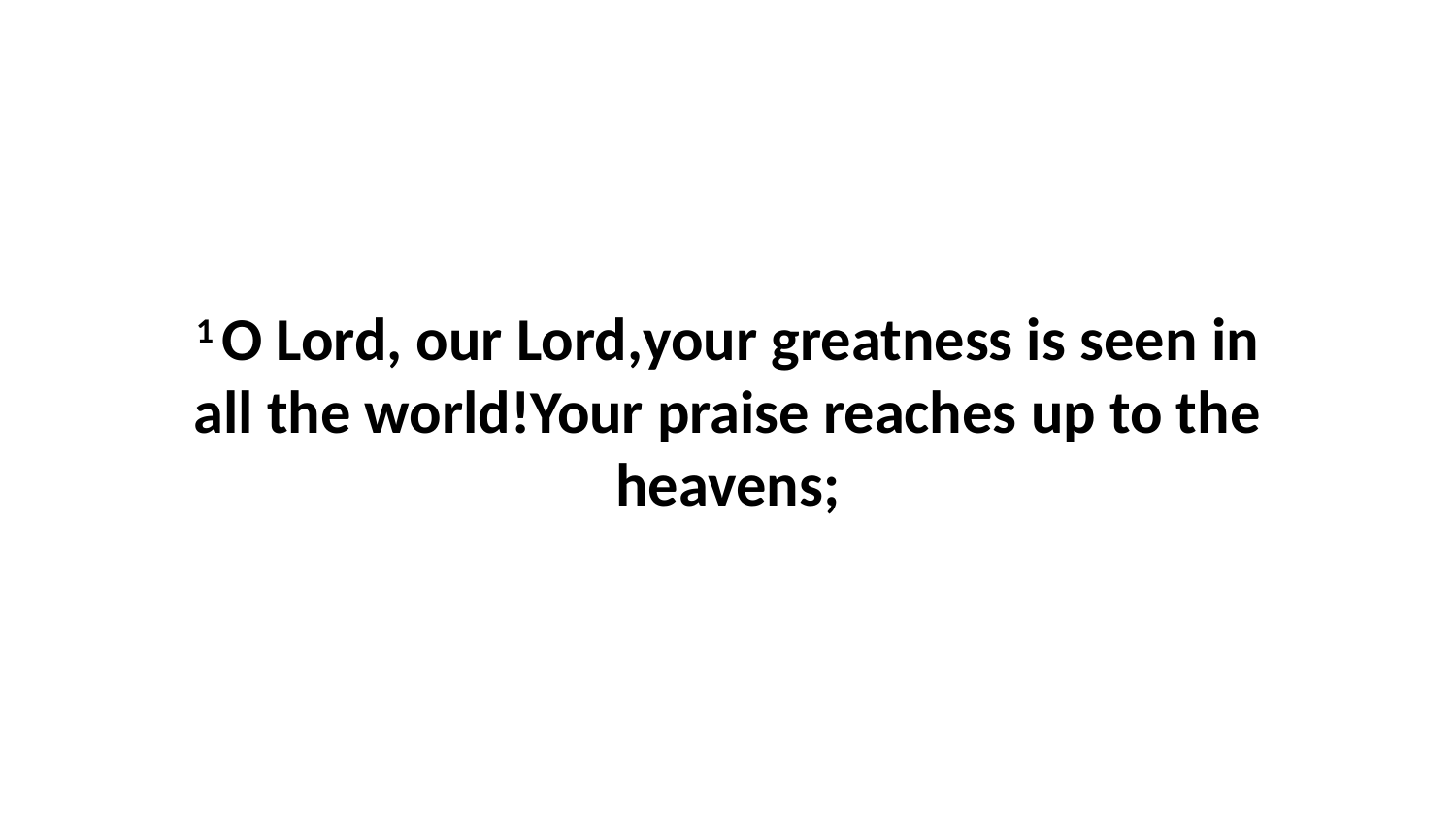

1 O Lord, our Lord,your greatness is seen in all the world!Your praise reaches up to the heavens;